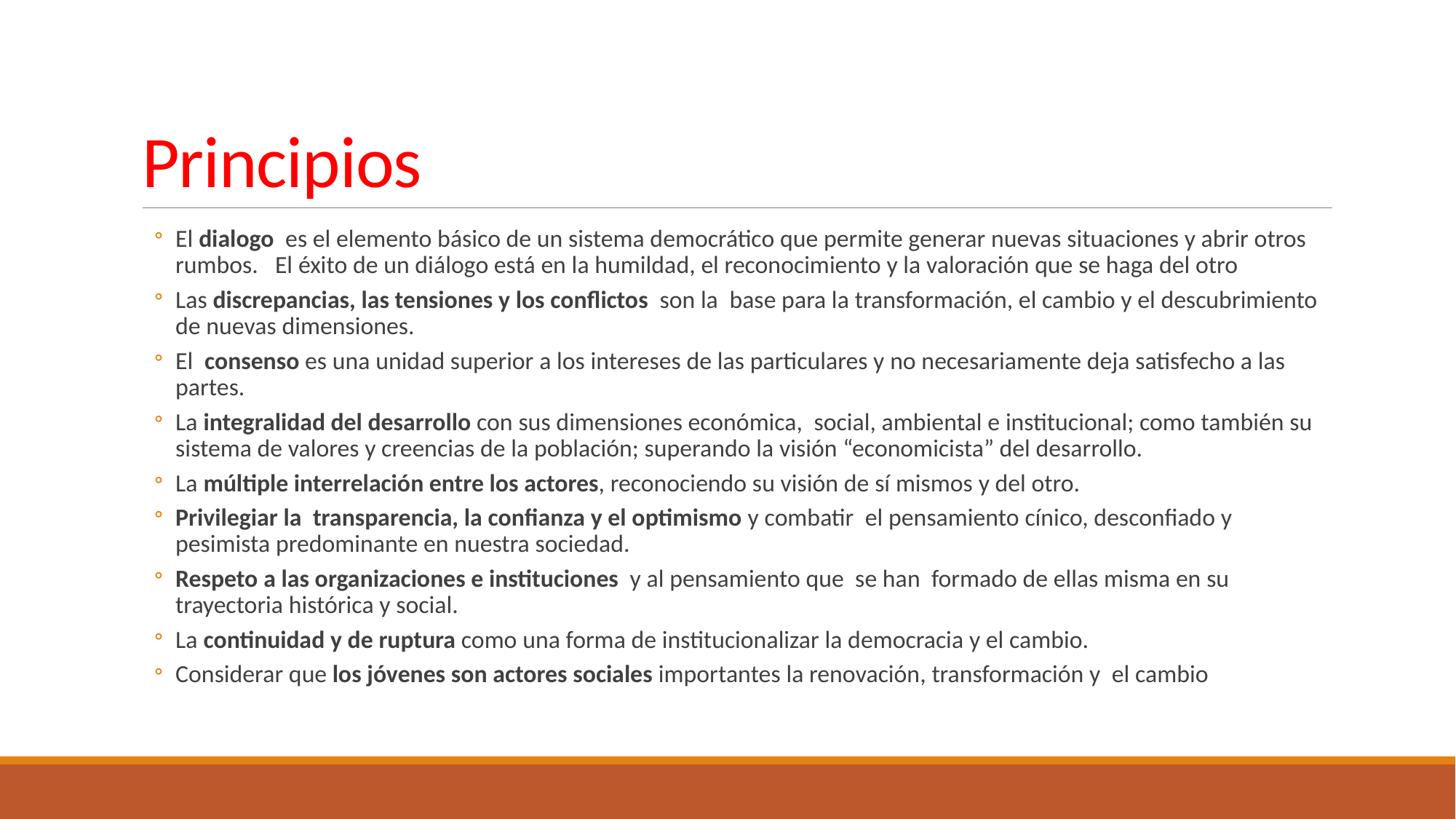

# Principios
El dialogo  es el elemento básico de un sistema democrático que permite generar nuevas situaciones y abrir otros rumbos.   El éxito de un diálogo está en la humildad, el reconocimiento y la valoración que se haga del otro
Las discrepancias, las tensiones y los conflictos  son la  base para la transformación, el cambio y el descubrimiento de nuevas dimensiones.
El  consenso es una unidad superior a los intereses de las particulares y no necesariamente deja satisfecho a las partes.
La integralidad del desarrollo con sus dimensiones económica,  social, ambiental e institucional; como también su sistema de valores y creencias de la población; superando la visión “economicista” del desarrollo.
La múltiple interrelación entre los actores, reconociendo su visión de sí mismos y del otro.
Privilegiar la  transparencia, la confianza y el optimismo y combatir  el pensamiento cínico, desconfiado y pesimista predominante en nuestra sociedad.
Respeto a las organizaciones e instituciones  y al pensamiento que  se han  formado de ellas misma en su trayectoria histórica y social.
La continuidad y de ruptura como una forma de institucionalizar la democracia y el cambio.
Considerar que los jóvenes son actores sociales importantes la renovación, transformación y  el cambio